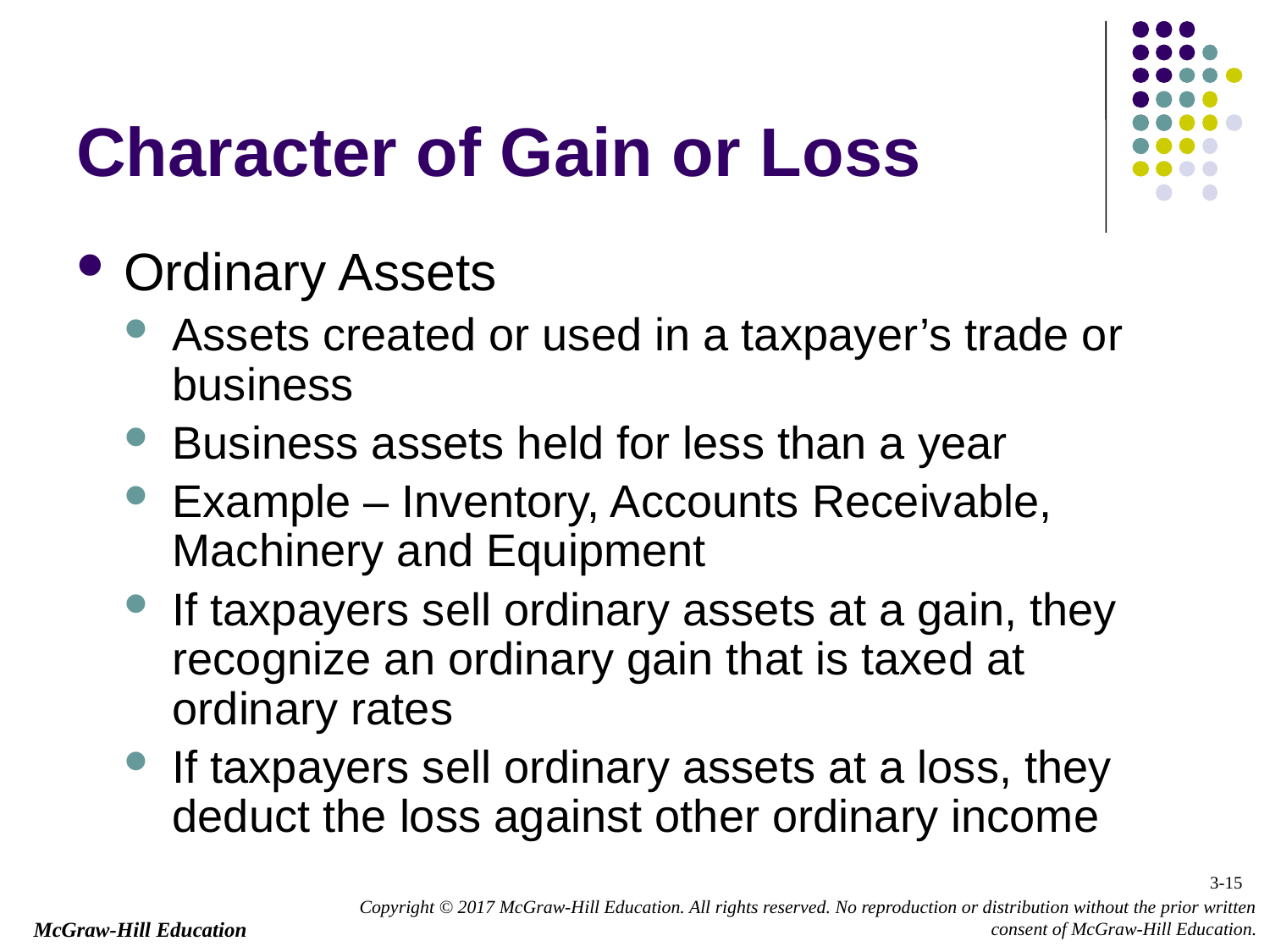

# Character of Gain or Loss
Ordinary Assets
Assets created or used in a taxpayer’s trade or business
Business assets held for less than a year
Example – Inventory, Accounts Receivable, Machinery and Equipment
If taxpayers sell ordinary assets at a gain, they recognize an ordinary gain that is taxed at ordinary rates
If taxpayers sell ordinary assets at a loss, they deduct the loss against other ordinary income